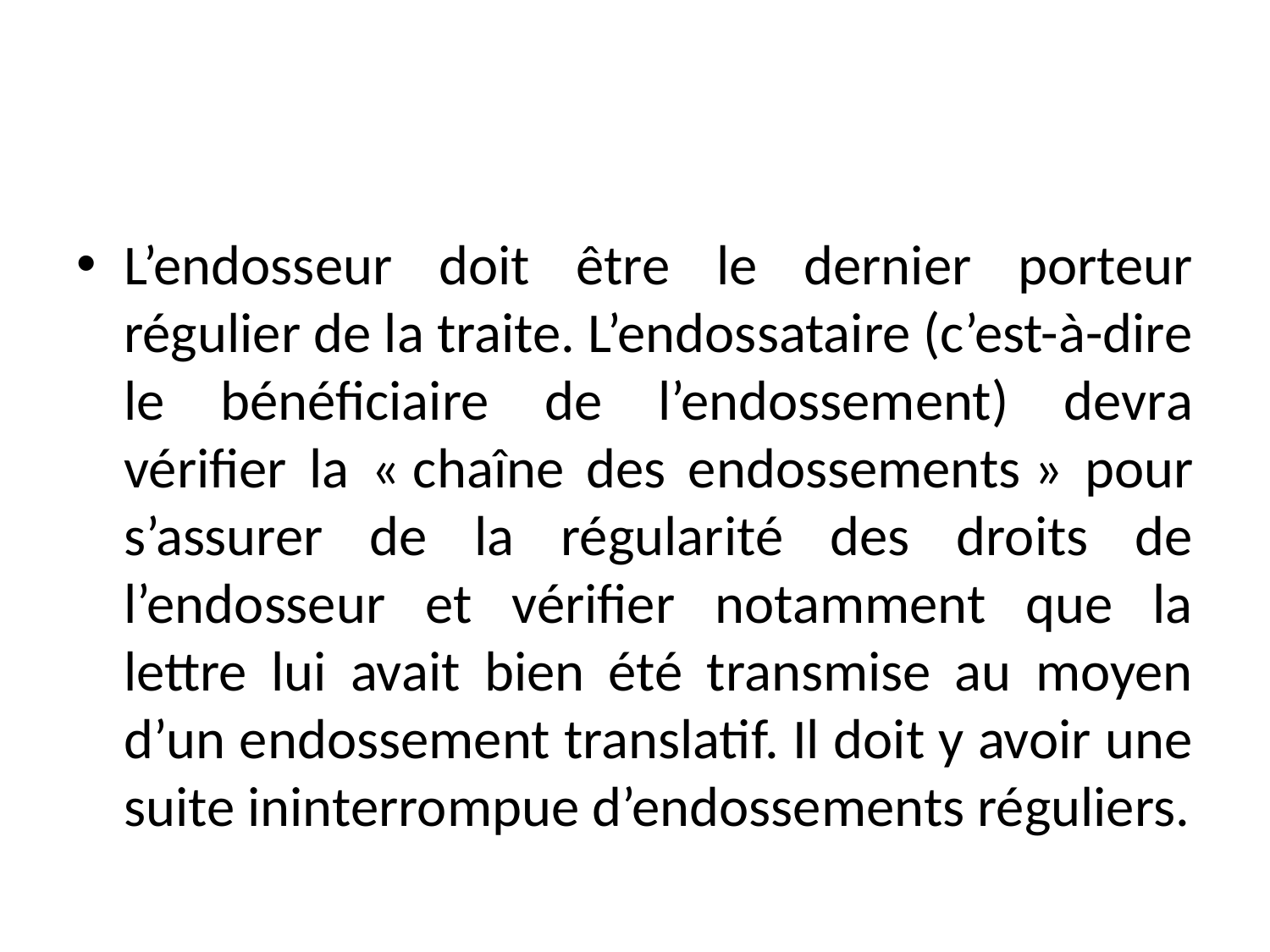

#
L’endosseur doit être le dernier porteur régulier de la traite. L’endossataire (c’est-à-dire le bénéficiaire de l’endossement) devra vérifier la « chaîne des endossements » pour s’assurer de la régularité des droits de l’endosseur et vérifier notamment que la lettre lui avait bien été transmise au moyen d’un endossement translatif. Il doit y avoir une suite ininterrompue d’endossements réguliers.